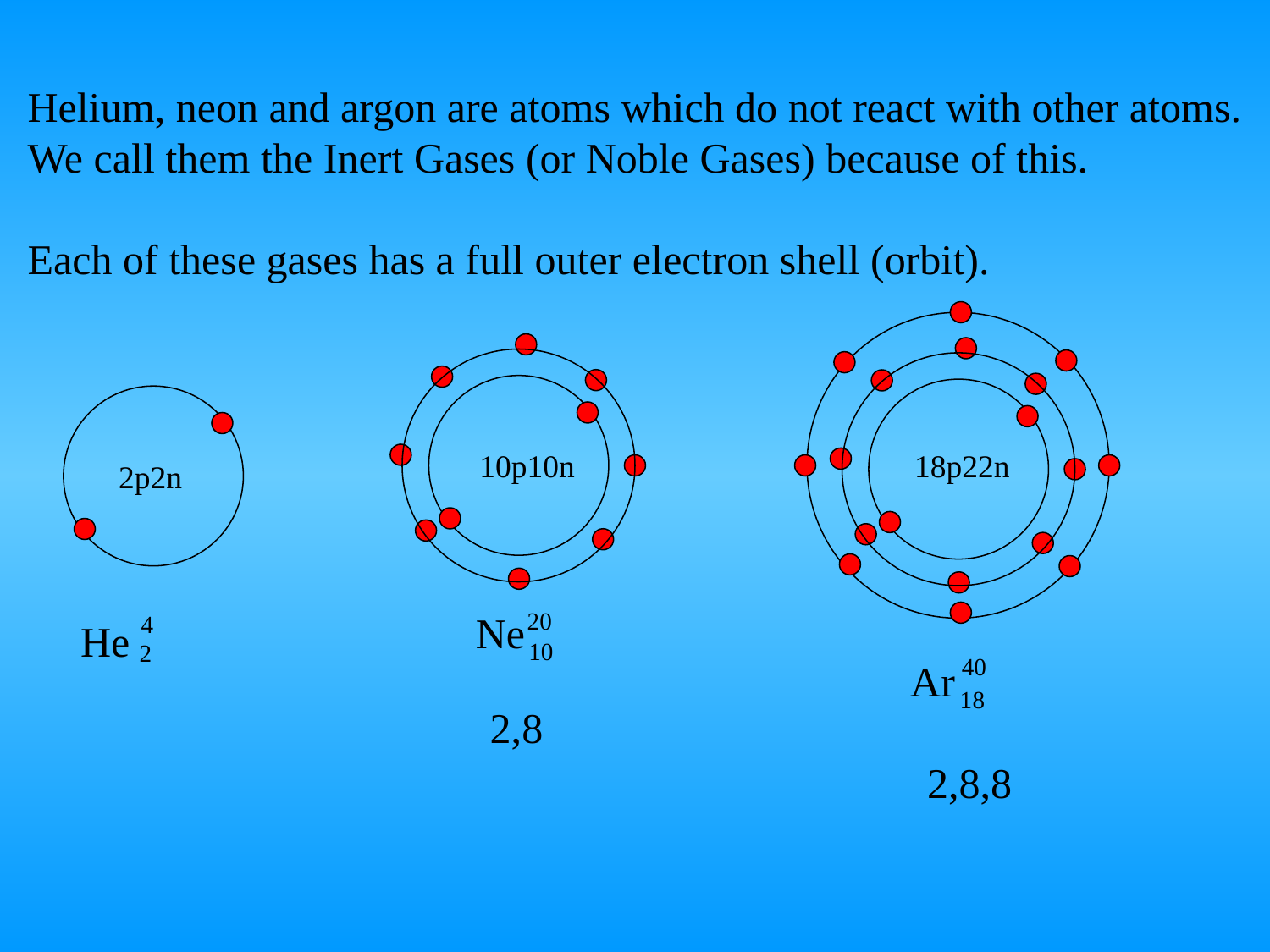

Helium, neon and argon are atoms which do not react with other atoms.
We call them the Inert Gases (or Noble Gases) because of this.

Each of these gases has a full outer electron shell (orbit).

10p10n
18p22n
2p2n

20
Ne

4
He
10
2
40
Ar
18
2,8
2,8,8